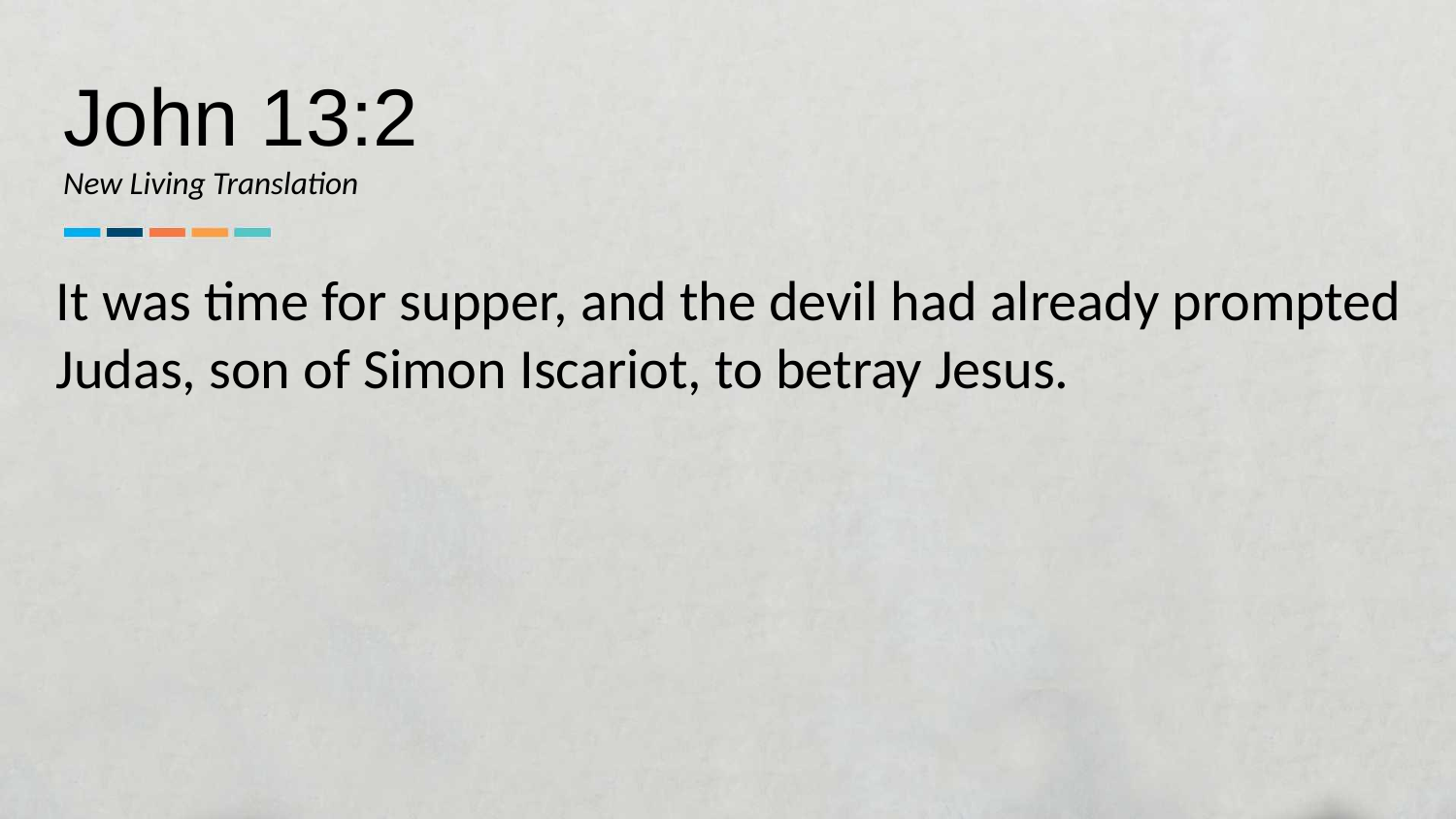

John 13:2
New Living Translation
It was time for supper, and the devil had already prompted Judas, son of Simon Iscariot, to betray Jesus.